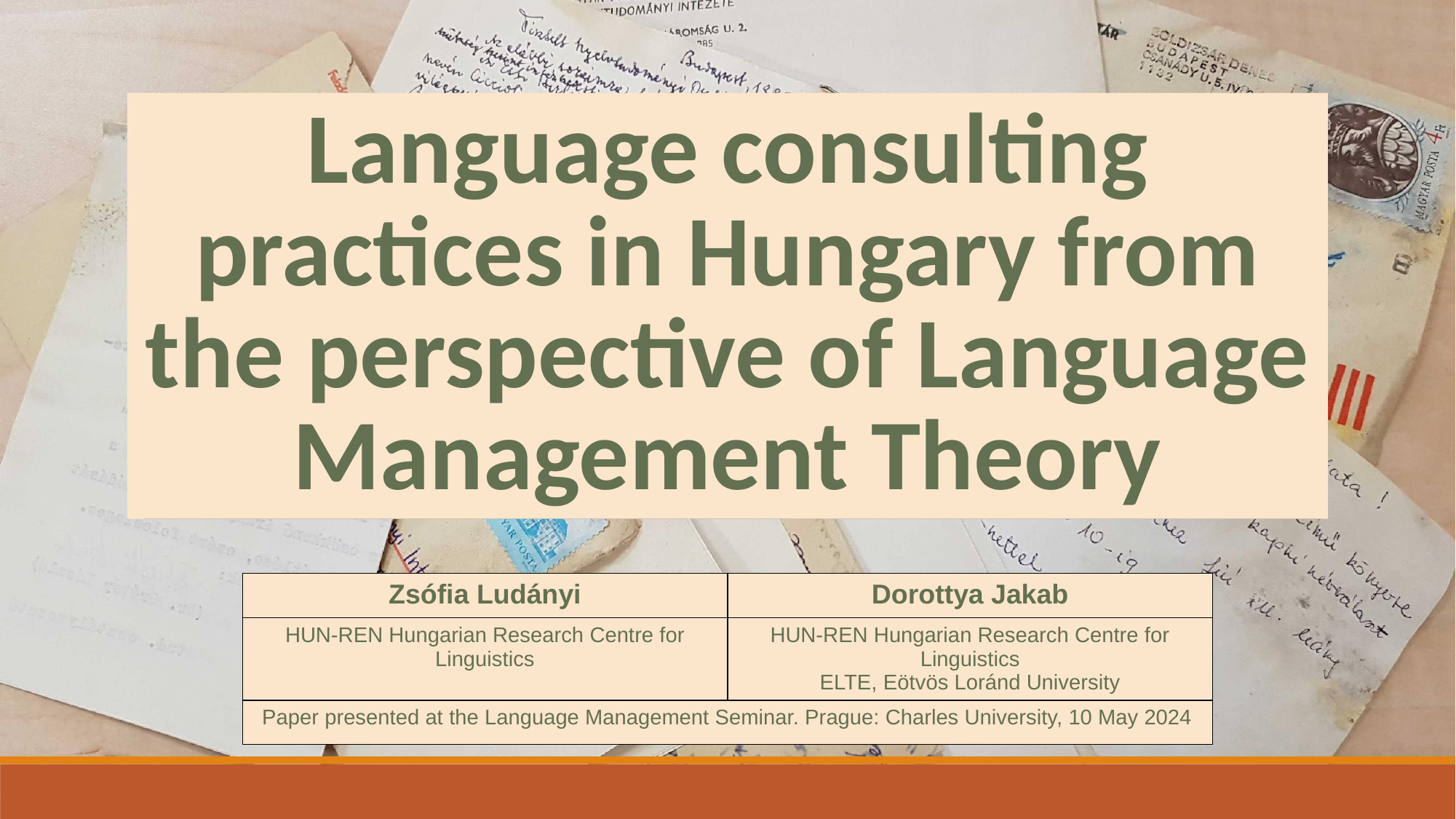

# Language consulting practices in Hungary from the perspective of Language Management Theory
| Zsófia Ludányi | Dorottya Jakab |
| --- | --- |
| HUN-REN Hungarian Research Centre for Linguistics | HUN-REN Hungarian Research Centre for Linguistics ELTE, Eötvös Loránd University |
| Paper presented at the Language Management Seminar. Prague: Charles University, 10 May 2024 |  |